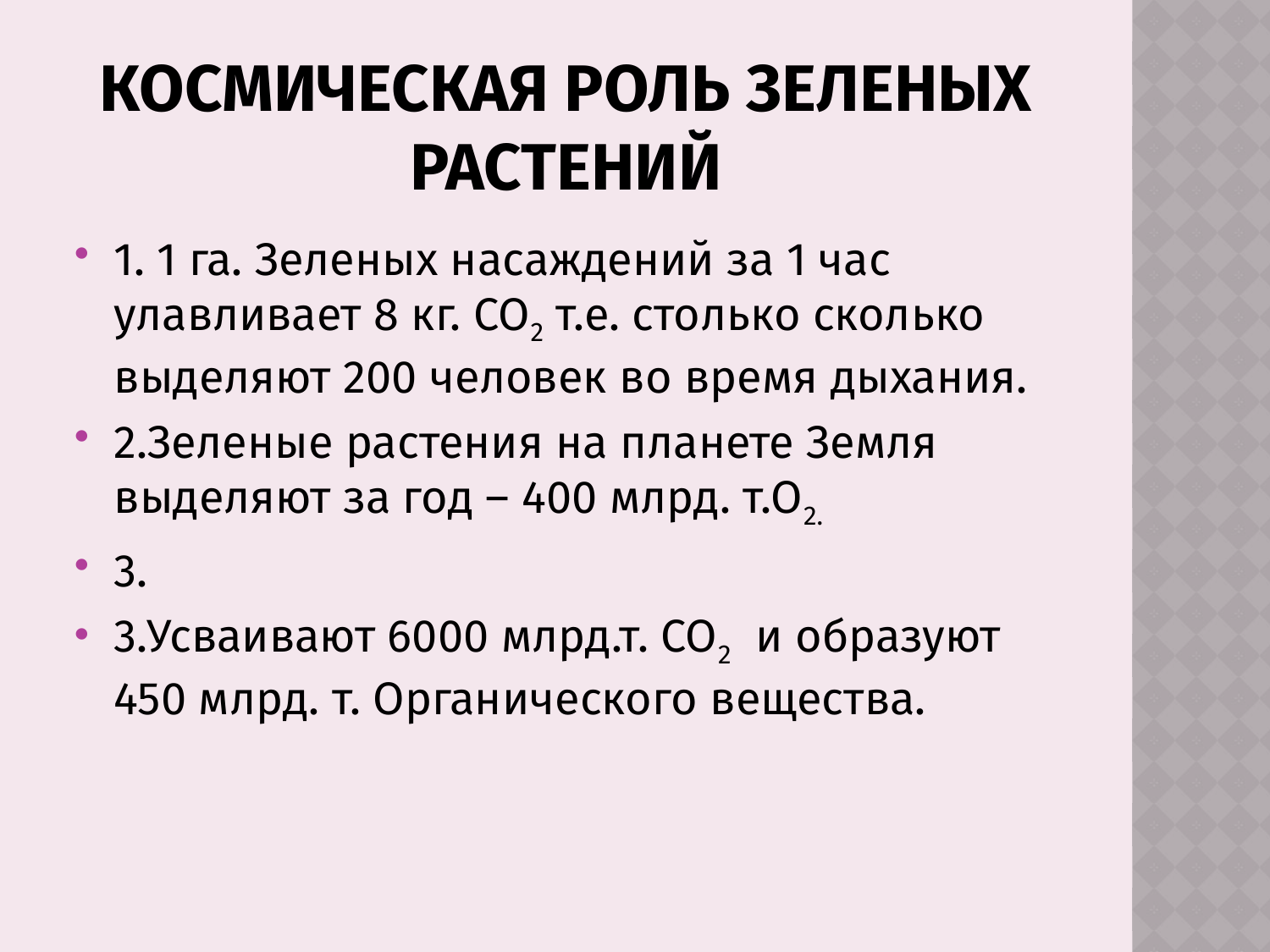

# Космическая роль зеленых растений
1. 1 га. Зеленых насаждений за 1 час улавливает 8 кг. СО2 т.е. столько сколько выделяют 200 человек во время дыхания.
2.Зеленые растения на планете Земля выделяют за год – 400 млрд. т.О2.
3.
3.Усваивают 6000 млрд.т. СО2  и образуют 450 млрд. т. Органического вещества.